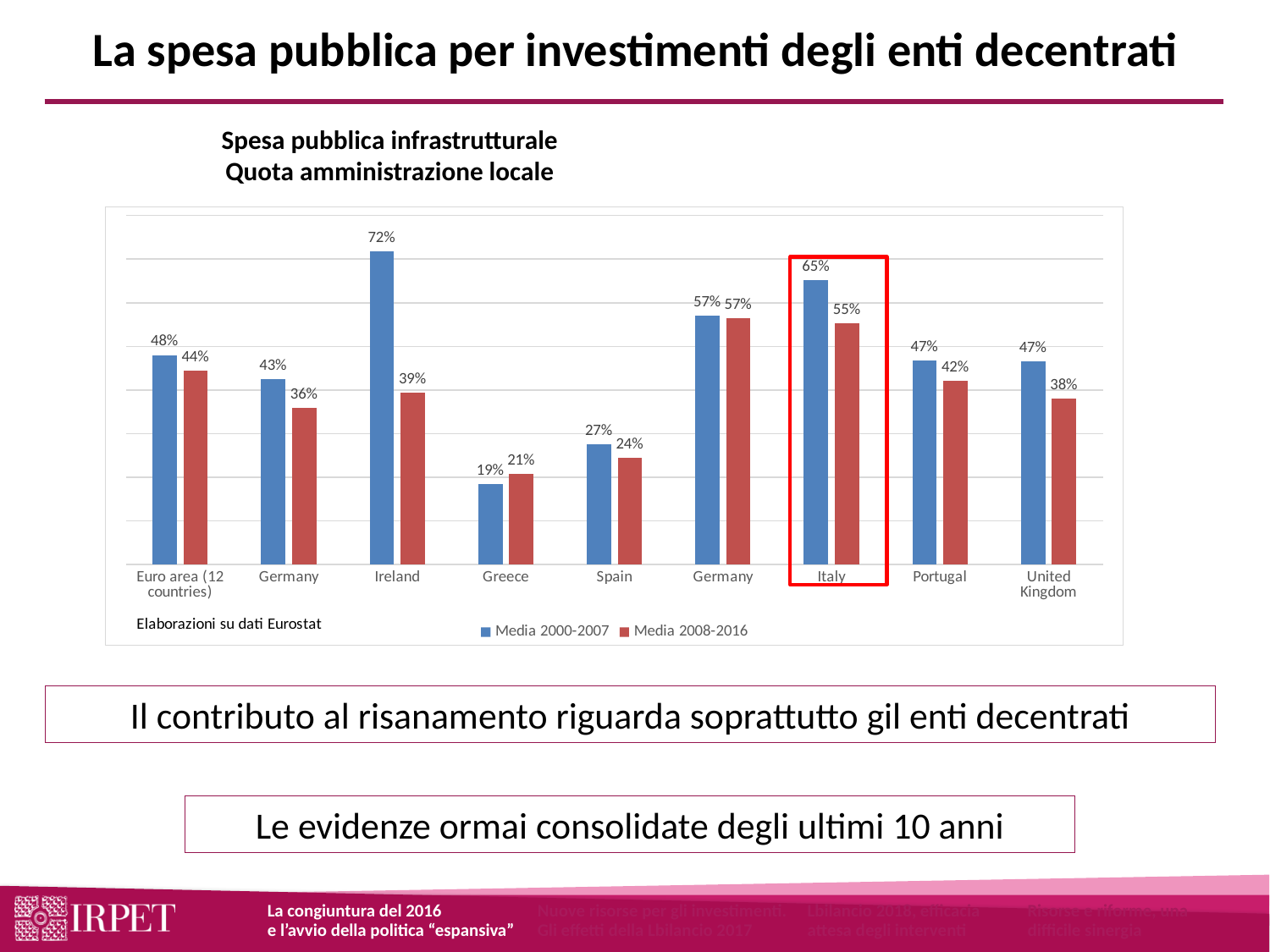

La spesa pubblica per investimenti degli enti decentrati
Spesa pubblica infrastrutturale
Quota amministrazione locale

### Chart

| Category | Media 2000-2007 | Media 2008-2016 |
|---|---|---|
| Euro area (12 countries) | 0.4802167338709679 | 0.4445524081701535 |
| Germany | 0.4258358346459033 | 0.3582800050191355 |
| Ireland | 0.7182079206535733 | 0.3931317166611282 |
| Greece | 0.18508034955122277 | 0.20737804501861223 |
| Spain | 0.2749617896043972 | 0.24433814210915455 |
| Germany | 0.5705339068825912 | 0.5653276253373014 |
| Italy | 0.650969827586207 | 0.5526587210465861 |
| Portugal | 0.4680415173938564 | 0.42196182299325635 |
| United Kingdom | 0.46547453191803045 | 0.38057857780080034 |
Il contributo al risanamento riguarda soprattutto gil enti decentrati
Le evidenze ormai consolidate degli ultimi 10 anni
La congiuntura del 2016
e l’avvio della politica “espansiva”
Nuove risorse per gli investimenti.  Gli effetti della Lbilancio 2017
Lbilancio 2018, efficacia attesa degli interventi
Risorse e riforme, una difficile sinergia